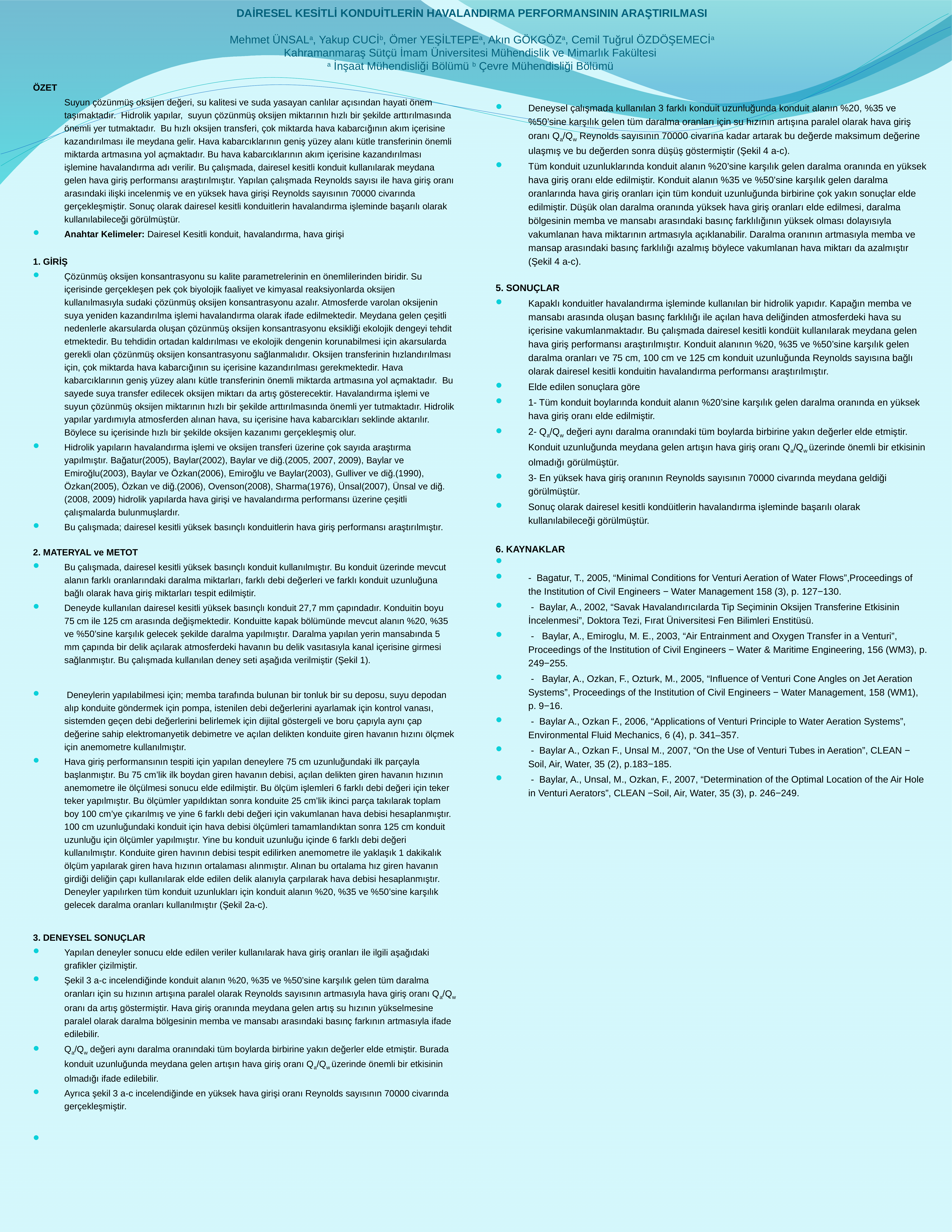

# DAİRESEL KESİTLİ KONDUİTLERİN HAVALANDIRMA PERFORMANSININ ARAŞTIRILMASI   Mehmet ÜNSALa, Yakup CUCİb, Ömer YEŞİLTEPEa, Akın GÖKGÖZa, Cemil Tuğrul ÖZDÖŞEMECİa Kahramanmaraş Sütçü İmam Üniversitesi Mühendislik ve Mimarlık Fakültesi a İnşaat Mühendisliği Bölümü b Çevre Mühendisliği Bölümü

ÖZET
	Suyun çözünmüş oksijen değeri, su kalitesi ve suda yasayan canlılar açısından hayati önem taşımaktadır.  Hidrolik yapılar,  suyun çözünmüş oksijen miktarının hızlı bir şekilde arttırılmasında önemli yer tutmaktadır.  Bu hızlı oksijen transferi, çok miktarda hava kabarcığının akım içerisine kazandırılması ile meydana gelir. Hava kabarcıklarının geniş yüzey alanı kütle transferinin önemli miktarda artmasına yol açmaktadır. Bu hava kabarcıklarının akım içerisine kazandırılması işlemine havalandırma adı verilir. Bu çalışmada, dairesel kesitli konduit kullanılarak meydana gelen hava giriş performansı araştırılmıştır. Yapılan çalışmada Reynolds sayısı ile hava giriş oranı arasındaki ilişki incelenmiş ve en yüksek hava girişi Reynolds sayısının 70000 civarında gerçekleşmiştir. Sonuç olarak dairesel kesitli konduitlerin havalandırma işleminde başarılı olarak kullanılabileceği görülmüştür.
Anahtar Kelimeler: Dairesel Kesitli konduit, havalandırma, hava girişi

1. GİRİŞ
Çözünmüş oksijen konsantrasyonu su kalite parametrelerinin en önemlilerinden biridir. Su içerisinde gerçekleşen pek çok biyolojik faaliyet ve kimyasal reaksiyonlarda oksijen kullanılmasıyla sudaki çözünmüş oksijen konsantrasyonu azalır. Atmosferde varolan oksijenin suya yeniden kazandırılma işlemi havalandırma olarak ifade edilmektedir. Meydana gelen çeşitli nedenlerle akarsularda oluşan çözünmüş oksijen konsantrasyonu eksikliği ekolojik dengeyi tehdit etmektedir. Bu tehdidin ortadan kaldırılması ve ekolojik dengenin korunabilmesi için akarsularda gerekli olan çözünmüş oksijen konsantrasyonu sağlanmalıdır. Oksijen transferinin hızlandırılması için, çok miktarda hava kabarcığının su içerisine kazandırılması gerekmektedir. Hava kabarcıklarının geniş yüzey alanı kütle transferinin önemli miktarda artmasına yol açmaktadır.  Bu sayede suya transfer edilecek oksijen miktarı da artış gösterecektir. Havalandırma işlemi ve suyun çözünmüş oksijen miktarının hızlı bir şekilde arttırılmasında önemli yer tutmaktadır. Hidrolik yapılar yardımıyla atmosferden alınan hava, su içerisine hava kabarcıkları seklinde aktarılır. Böylece su içerisinde hızlı bir şekilde oksijen kazanımı gerçekleşmiş olur.
Hidrolik yapıların havalandırma işlemi ve oksijen transferi üzerine çok sayıda araştırma yapılmıştır. Bağatur(2005), Baylar(2002), Baylar ve diğ.(2005, 2007, 2009), Baylar ve Emiroğlu(2003), Baylar ve Özkan(2006), Emiroğlu ve Baylar(2003), Gulliver ve diğ.(1990), Özkan(2005), Özkan ve diğ.(2006), Ovenson(2008), Sharma(1976), Ünsal(2007), Ünsal ve diğ.(2008, 2009) hidrolik yapılarda hava girişi ve havalandırma performansı üzerine çeşitli çalışmalarda bulunmuşlardır.
Bu çalışmada; dairesel kesitli yüksek basınçlı konduitlerin hava giriş performansı araştırılmıştır.

2. MATERYAL ve METOT
Bu çalışmada, dairesel kesitli yüksek basınçlı konduit kullanılmıştır. Bu konduit üzerinde mevcut alanın farklı oranlarındaki daralma miktarları, farklı debi değerleri ve farklı konduit uzunluğuna bağlı olarak hava giriş miktarları tespit edilmiştir.
Deneyde kullanılan dairesel kesitli yüksek basınçlı konduit 27,7 mm çapındadır. Konduitin boyu 75 cm ile 125 cm arasında değişmektedir. Konduitte kapak bölümünde mevcut alanın %20, %35 ve %50’sine karşılık gelecek şekilde daralma yapılmıştır. Daralma yapılan yerin mansabında 5 mm çapında bir delik açılarak atmosferdeki havanın bu delik vasıtasıyla kanal içerisine girmesi sağlanmıştır. Bu çalışmada kullanılan deney seti aşağıda verilmiştir (Şekil 1).

 Deneylerin yapılabilmesi için; memba tarafında bulunan bir tonluk bir su deposu, suyu depodan alıp konduite göndermek için pompa, istenilen debi değerlerini ayarlamak için kontrol vanası, sistemden geçen debi değerlerini belirlemek için dijital göstergeli ve boru çapıyla aynı çap değerine sahip elektromanyetik debimetre ve açılan delikten konduite giren havanın hızını ölçmek için anemometre kullanılmıştır.
Hava giriş performansının tespiti için yapılan deneylere 75 cm uzunluğundaki ilk parçayla başlanmıştır. Bu 75 cm’lik ilk boydan giren havanın debisi, açılan delikten giren havanın hızının anemometre ile ölçülmesi sonucu elde edilmiştir. Bu ölçüm işlemleri 6 farklı debi değeri için teker teker yapılmıştır. Bu ölçümler yapıldıktan sonra konduite 25 cm’lik ikinci parça takılarak toplam boy 100 cm’ye çıkarılmış ve yine 6 farklı debi değeri için vakumlanan hava debisi hesaplanmıştır. 100 cm uzunluğundaki konduit için hava debisi ölçümleri tamamlandıktan sonra 125 cm konduit uzunluğu için ölçümler yapılmıştır. Yine bu konduit uzunluğu içinde 6 farklı debi değeri kullanılmıştır. Konduite giren havının debisi tespit edilirken anemometre ile yaklaşık 1 dakikalık ölçüm yapılarak giren hava hızının ortalaması alınmıştır. Alınan bu ortalama hız giren havanın girdiği deliğin çapı kullanılarak elde edilen delik alanıyla çarpılarak hava debisi hesaplanmıştır. Deneyler yapılırken tüm konduit uzunlukları için konduit alanın %20, %35 ve %50’sine karşılık gelecek daralma oranları kullanılmıştır (Şekil 2a-c).

3. DENEYSEL SONUÇLAR
Yapılan deneyler sonucu elde edilen veriler kullanılarak hava giriş oranları ile ilgili aşağıdaki grafikler çizilmiştir.
Şekil 3 a-c incelendiğinde konduit alanın %20, %35 ve %50’sine karşılık gelen tüm daralma oranları için su hızının artışına paralel olarak Reynolds sayısının artmasıyla hava giriş oranı Qa/Qw oranı da artış göstermiştir. Hava giriş oranında meydana gelen artış su hızının yükselmesine paralel olarak daralma bölgesinin memba ve mansabı arasındaki basınç farkının artmasıyla ifade edilebilir.
Qa/Qw değeri aynı daralma oranındaki tüm boylarda birbirine yakın değerler elde etmiştir. Burada konduit uzunluğunda meydana gelen artışın hava giriş oranı Qa/Qw üzerinde önemli bir etkisinin olmadığı ifade edilebilir.
Ayrıca şekil 3 a-c incelendiğinde en yüksek hava girişi oranı Reynolds sayısının 70000 civarında gerçekleşmiştir.

Deneysel çalışmada kullanılan 3 farklı konduit uzunluğunda konduit alanın %20, %35 ve %50’sine karşılık gelen tüm daralma oranları için su hızının artışına paralel olarak hava giriş oranı Qa/Qw Reynolds sayısının 70000 civarına kadar artarak bu değerde maksimum değerine ulaşmış ve bu değerden sonra düşüş göstermiştir (Şekil 4 a-c).
Tüm konduit uzunluklarında konduit alanın %20’sine karşılık gelen daralma oranında en yüksek hava giriş oranı elde edilmiştir. Konduit alanın %35 ve %50’sine karşılık gelen daralma oranlarında hava giriş oranları için tüm konduit uzunluğunda birbirine çok yakın sonuçlar elde edilmiştir. Düşük olan daralma oranında yüksek hava giriş oranları elde edilmesi, daralma bölgesinin memba ve mansabı arasındaki basınç farklılığının yüksek olması dolayısıyla vakumlanan hava miktarının artmasıyla açıklanabilir. Daralma oranının artmasıyla memba ve mansap arasındaki basınç farklılığı azalmış böylece vakumlanan hava miktarı da azalmıştır (Şekil 4 a-c).

5. SONUÇLAR
Kapaklı konduitler havalandırma işleminde kullanılan bir hidrolik yapıdır. Kapağın memba ve mansabı arasında oluşan basınç farklılığı ile açılan hava deliğinden atmosferdeki hava su içerisine vakumlanmaktadır. Bu çalışmada dairesel kesitli kondüit kullanılarak meydana gelen hava giriş performansı araştırılmıştır. Konduit alanının %20, %35 ve %50’sine karşılık gelen daralma oranları ve 75 cm, 100 cm ve 125 cm konduit uzunluğunda Reynolds sayısına bağlı olarak dairesel kesitli konduitin havalandırma performansı araştırılmıştır.
Elde edilen sonuçlara göre
1- Tüm konduit boylarında konduit alanın %20’sine karşılık gelen daralma oranında en yüksek hava giriş oranı elde edilmiştir.
2- Qa/Qw değeri aynı daralma oranındaki tüm boylarda birbirine yakın değerler elde etmiştir. Konduit uzunluğunda meydana gelen artışın hava giriş oranı Qa/Qw üzerinde önemli bir etkisinin olmadığı görülmüştür.
3- En yüksek hava giriş oranının Reynolds sayısının 70000 civarında meydana geldiği görülmüştür.
Sonuç olarak dairesel kesitli kondüitlerin havalandırma işleminde başarılı olarak kullanılabileceği görülmüştür.

6. KAYNAKLAR

-  Bagatur, T., 2005, “Minimal Conditions for Venturi Aeration of Water Flows”,Proceedings of the Institution of Civil Engineers − Water Management 158 (3), p. 127−130.
 -  Baylar, A., 2002, “Savak Havalandırıcılarda Tip Seçiminin Oksijen Transferine Etkisinin İncelenmesi”, Doktora Tezi, Fırat Üniversitesi Fen Bilimleri Enstitüsü.
 -   Baylar, A., Emiroglu, M. E., 2003, “Air Entrainment and Oxygen Transfer in a Venturi”, Proceedings of the Institution of Civil Engineers − Water & Maritime Engineering, 156 (WM3), p. 249−255.
 -   Baylar, A., Ozkan, F., Ozturk, M., 2005, “Influence of Venturi Cone Angles on Jet Aeration Systems”, Proceedings of the Institution of Civil Engineers − Water Management, 158 (WM1), p. 9−16.
 -  Baylar A., Ozkan F., 2006, “Applications of Venturi Principle to Water Aeration Systems”, Environmental Fluid Mechanics, 6 (4), p. 341–357.
 -  Baylar A., Ozkan F., Unsal M., 2007, “On the Use of Venturi Tubes in Aeration”, CLEAN − Soil, Air, Water, 35 (2), p.183−185.
 -  Baylar, A., Unsal, M., Ozkan, F., 2007, “Determination of the Optimal Location of the Air Hole in Venturi Aerators”, CLEAN −Soil, Air, Water, 35 (3), p. 246−249.